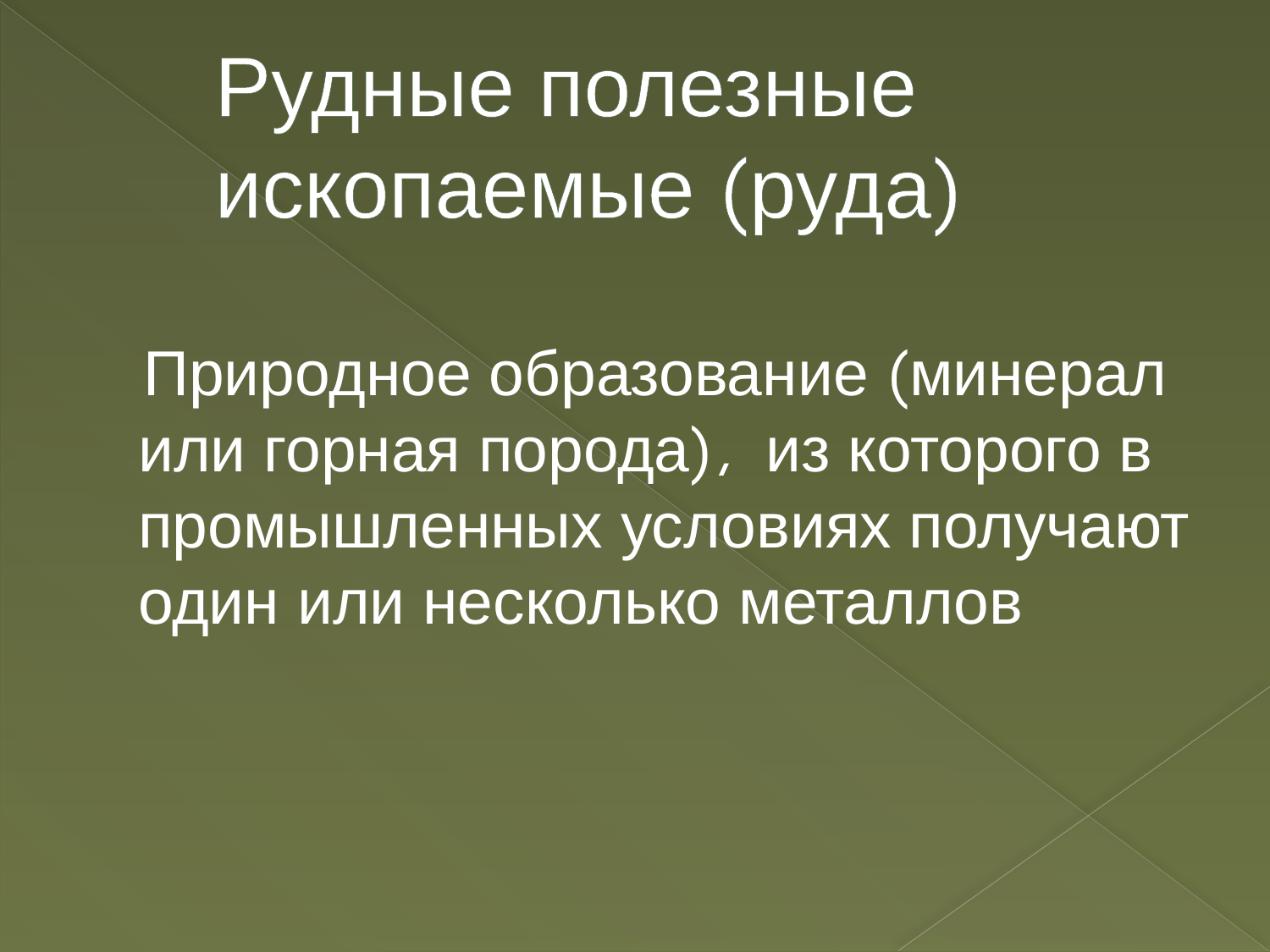

# Рудные полезные ископаемые (руда)
    Природное образование (минерал или горная порода),  из которого в промышленных условиях получают один или несколько металлов